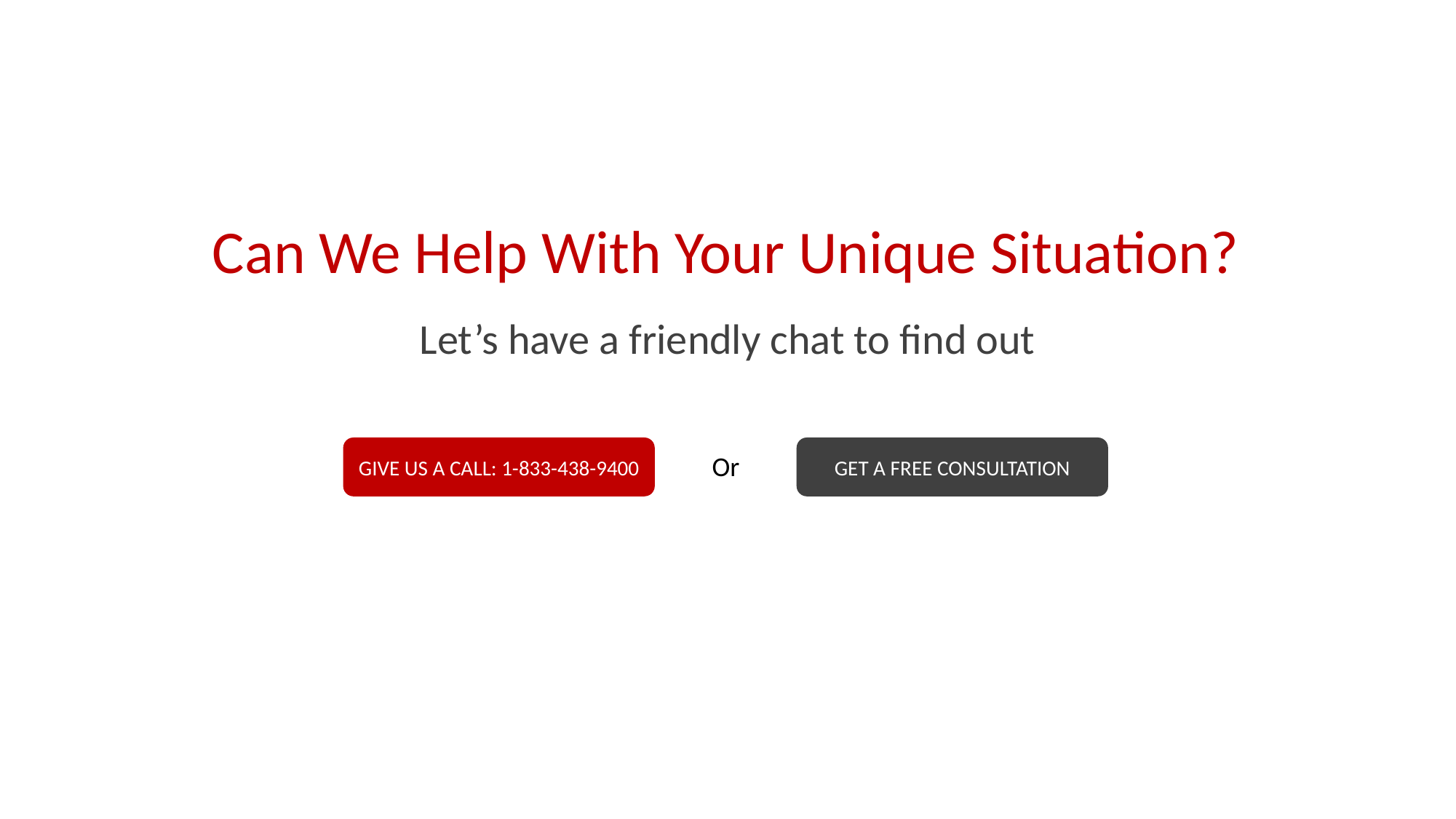

# Can We Help With Your Unique Situation?
Let’s have a friendly chat to find out

GIVE US A CALL: 1-833-438-9400
GET A FREE CONSULTATION
Or